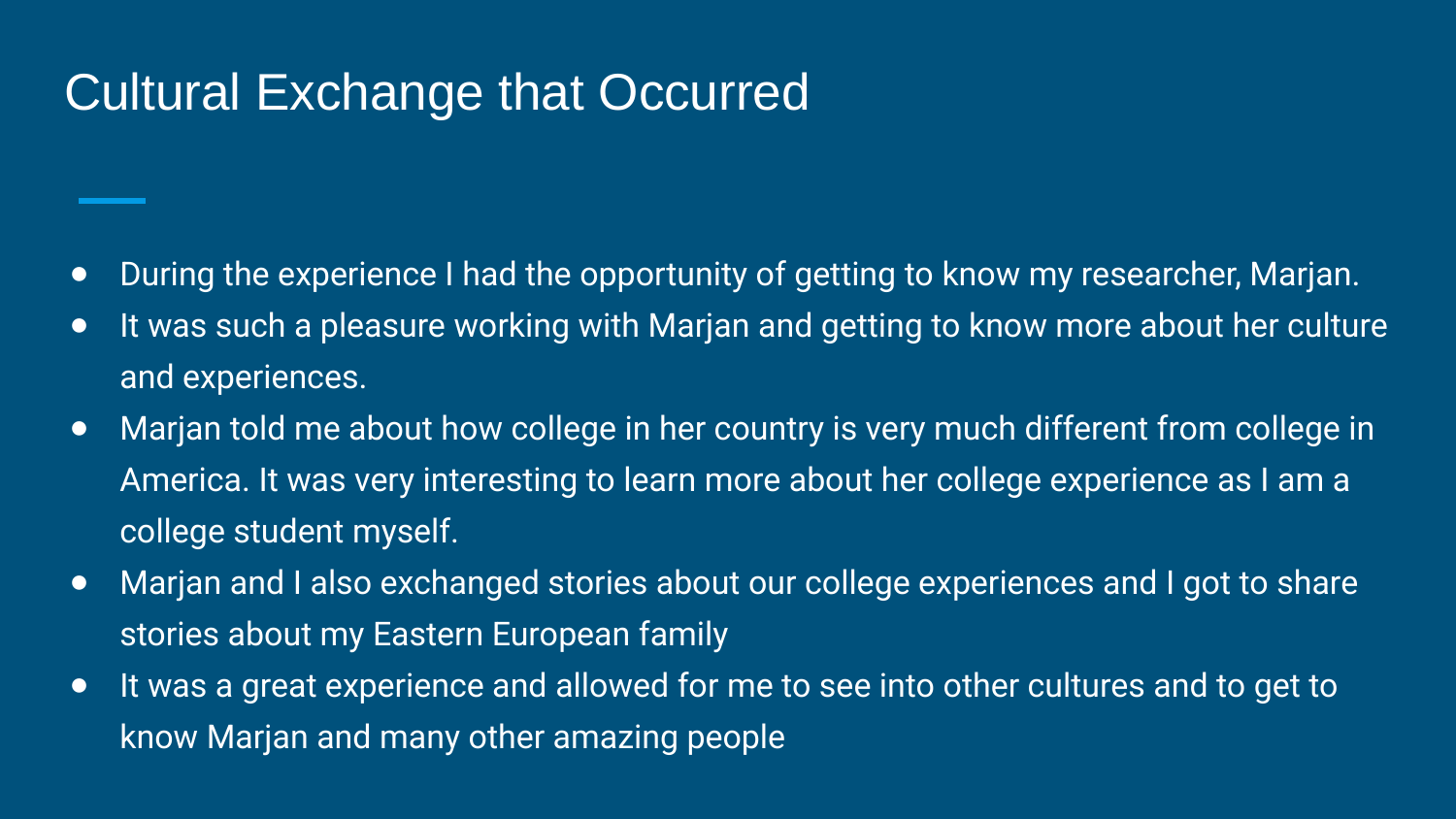

# Cultural Exchange that Occurred
During the experience I had the opportunity of getting to know my researcher, Marjan.
It was such a pleasure working with Marjan and getting to know more about her culture and experiences.
Marjan told me about how college in her country is very much different from college in America. It was very interesting to learn more about her college experience as I am a college student myself.
Marjan and I also exchanged stories about our college experiences and I got to share stories about my Eastern European family
It was a great experience and allowed for me to see into other cultures and to get to know Marjan and many other amazing people